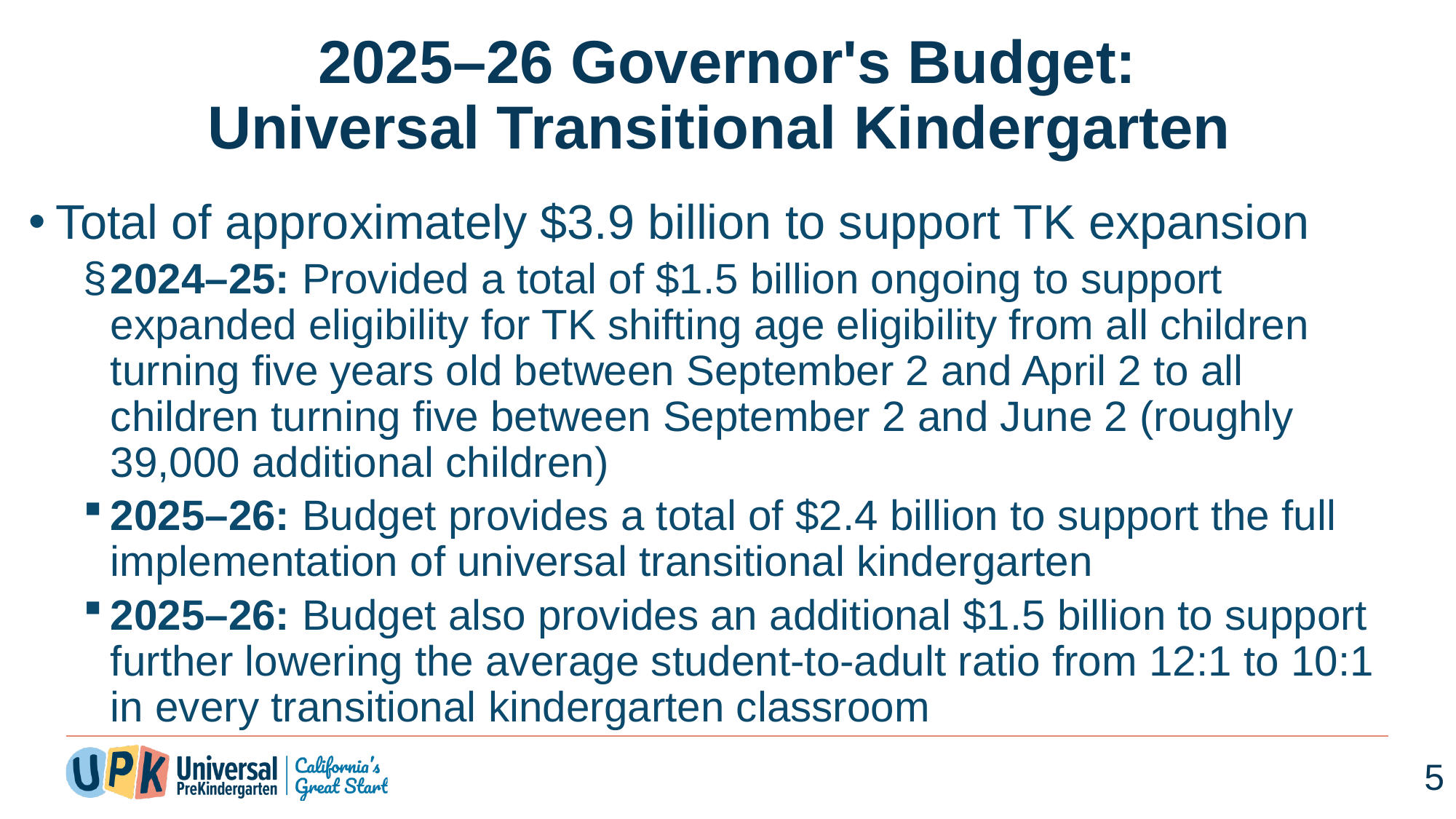

# 2025–26 Governor's Budget: Universal Transitional Kindergarten
Total of approximately $3.9 billion to support TK expansion
2024–25: Provided a total of $1.5 billion ongoing to support expanded eligibility for TK shifting age eligibility from all children turning five years old between September 2 and April 2 to all children turning five between September 2 and June 2 (roughly 39,000 additional children)
2025–26: Budget provides a total of $2.4 billion to support the full implementation of universal transitional kindergarten
2025–26: Budget also provides an additional $1.5 billion to support further lowering the average student-to-adult ratio from 12:1 to 10:1 in every transitional kindergarten classroom

5